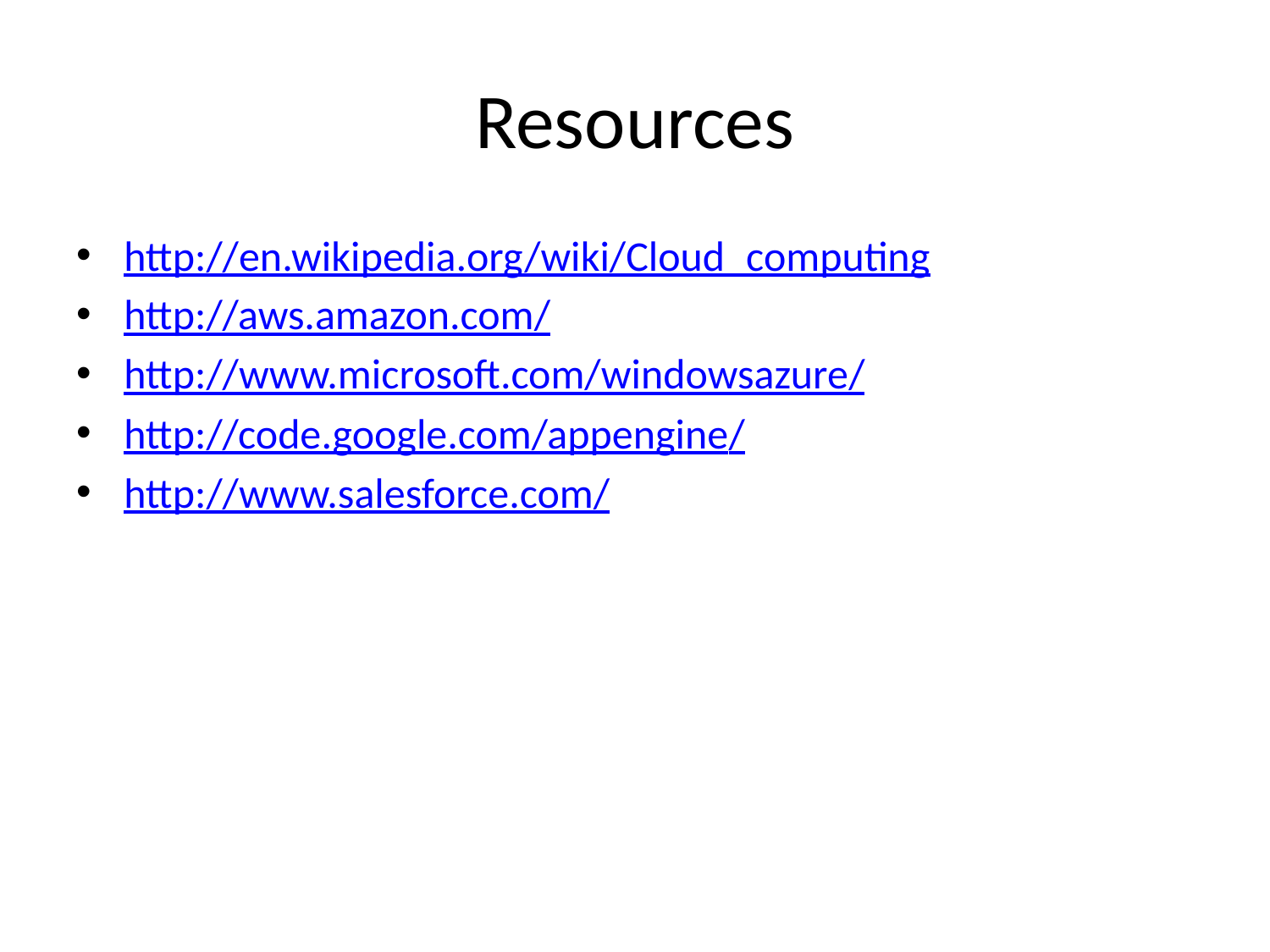

# Resources
http://en.wikipedia.org/wiki/Cloud_computing
http://aws.amazon.com/
http://www.microsoft.com/windowsazure/
http://code.google.com/appengine/
http://www.salesforce.com/